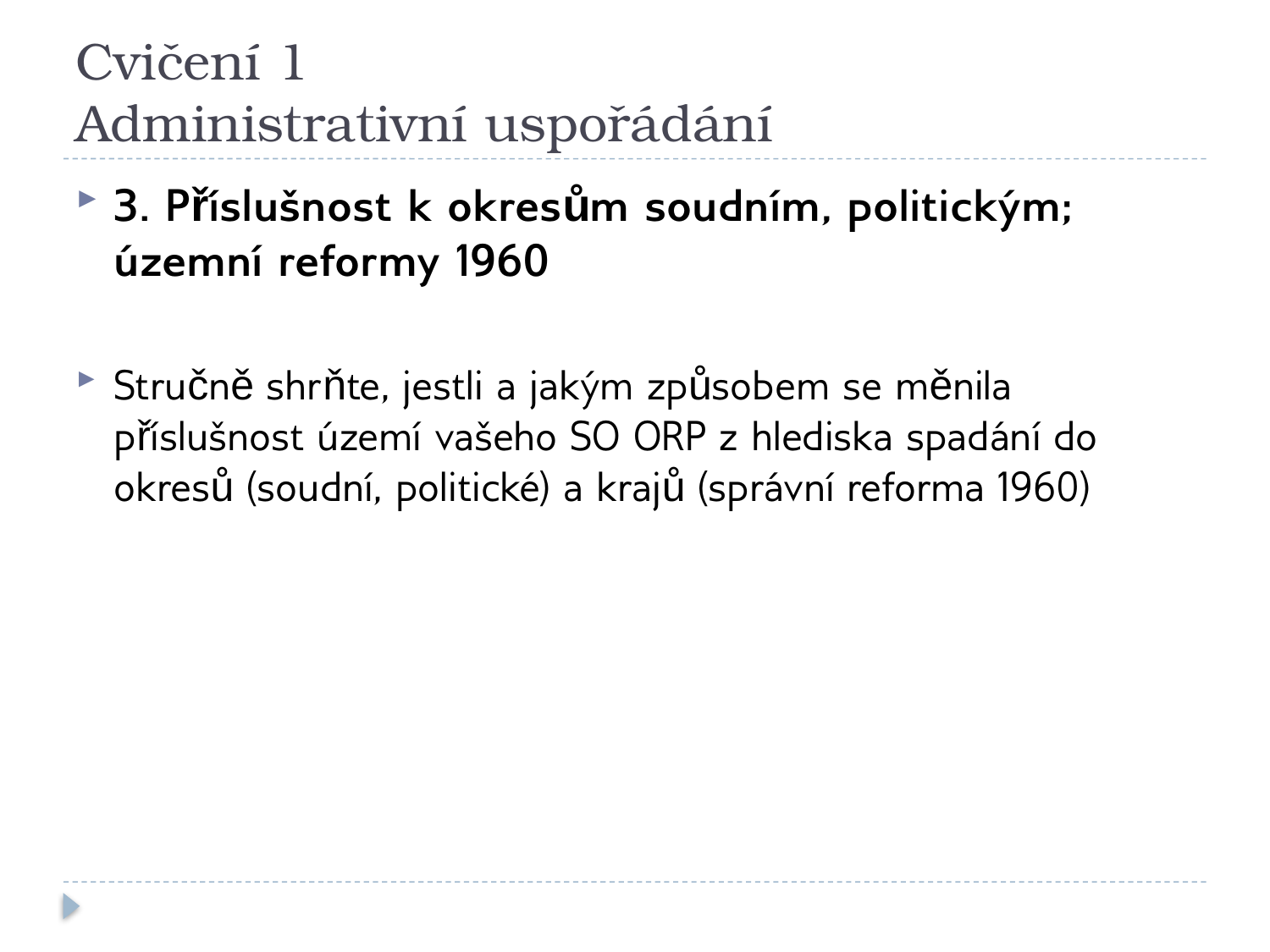

# Cvičení 1 Administrativní uspořádání
3. Příslušnost k okresům soudním, politickým; územní reformy 1960

Stručně shrňte, jestli a jakým způsobem se měnila příslušnost území vašeho SO ORP z hlediska spadání do okresů (soudní, politické) a krajů (správní reforma 1960)